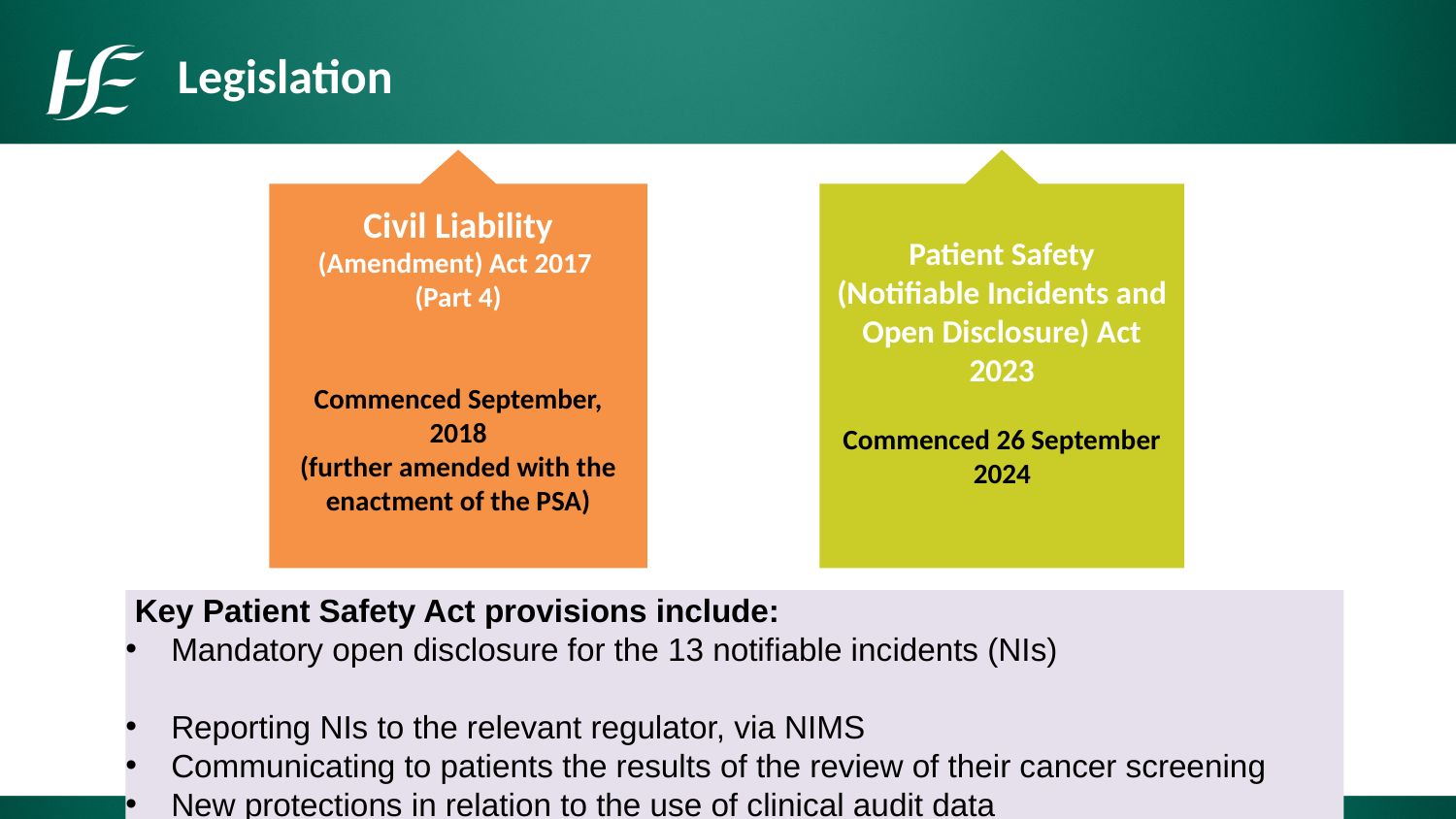

Legislation
Civil Liability (Amendment) Act 2017
(Part 4)

Commenced September, 2018
(further amended with the enactment of the PSA)

Patient Safety (Notifiable Incidents and Open Disclosure) Act 2023

Commenced 26 September 2024

 Key Patient Safety Act provisions include:
Mandatory open disclosure for the 13 notifiable incidents (NIs)
Reporting NIs to the relevant regulator, via NIMS
Communicating to patients the results of the review of their cancer screening
New protections in relation to the use of clinical audit data